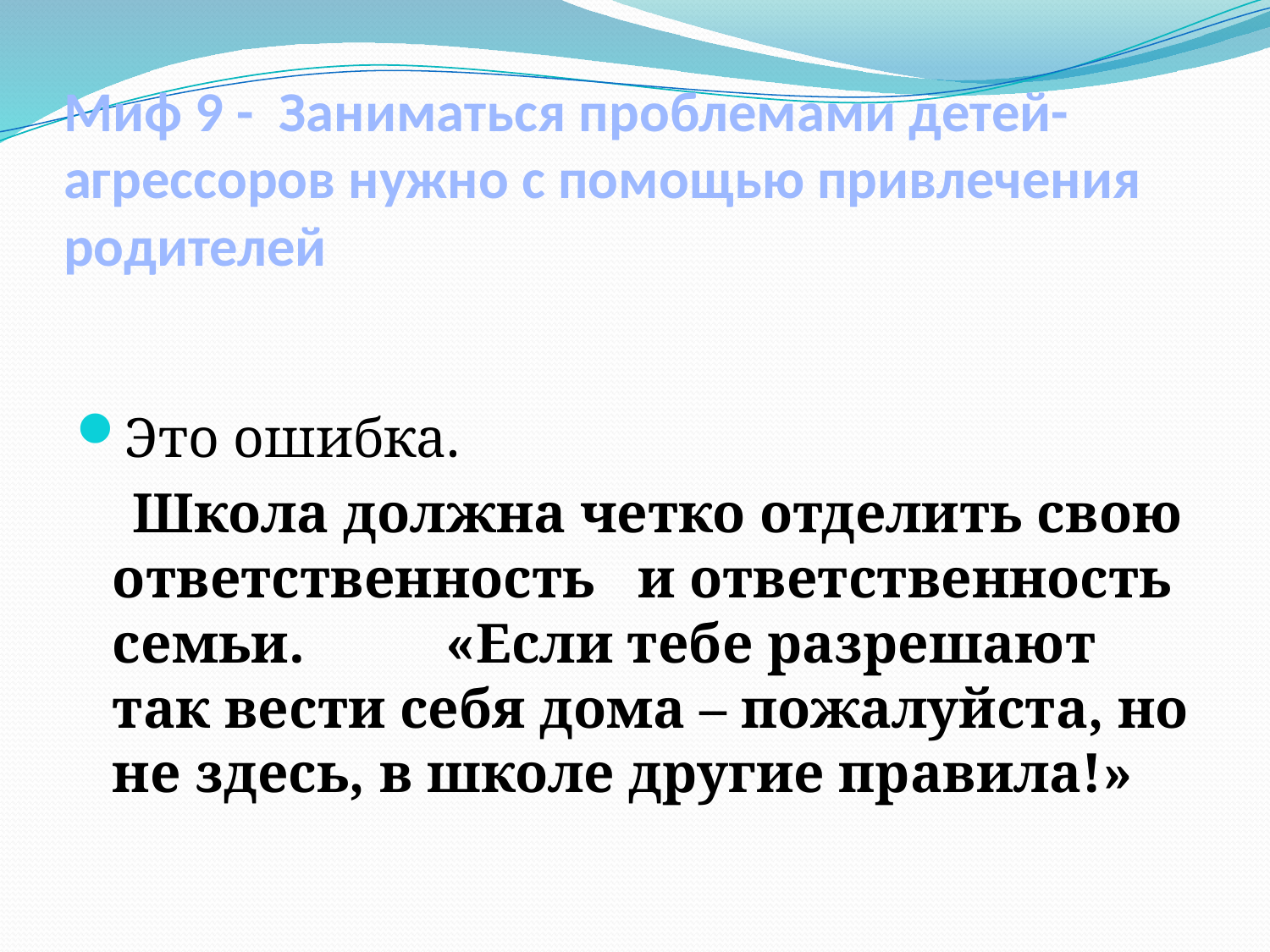

# Миф 9 -  Заниматься проблемами детей-агрессоров нужно с помощью привлечения родителей
Это ошибка.
    Школа должна четко отделить свою ответственность   и ответственность семьи.          «Если тебе разрешают так вести себя дома – пожалуйста, но не здесь, в школе другие правила!»